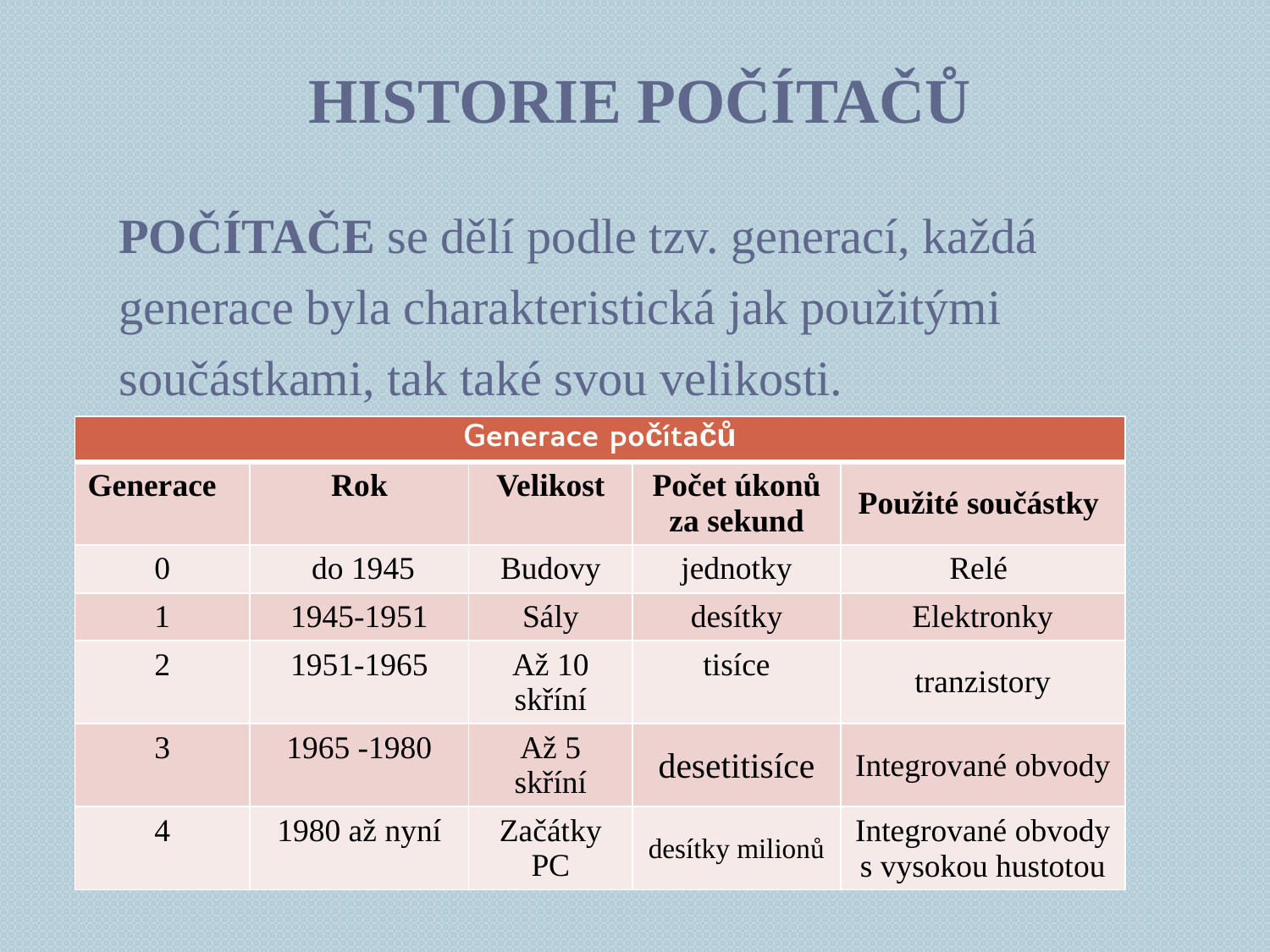

# Historie počítačů
Počítače se dělí podle tzv. generací, každá generace byla charakteristická jak použitými součástkami, tak také svou velikosti.
| Generace počítačů |  |  |  |  |
| --- | --- | --- | --- | --- |
| Generace | Rok | Velikost | Počet úkonů za sekund | Použité součástky |
| 0 | do 1945 | Budovy | jednotky | Relé |
| 1 | 1945-1951 | Sály | desítky | Elektronky |
| 2 | 1951-1965 | Až 10 skříní | tisíce | tranzistory |
| 3 | 1965 -1980 | Až 5 skříní | desetitisíce | Integrované obvody |
| 4 | 1980 až nyní | Začátky PC | desítky milionů | Integrované obvody s vysokou hustotou |